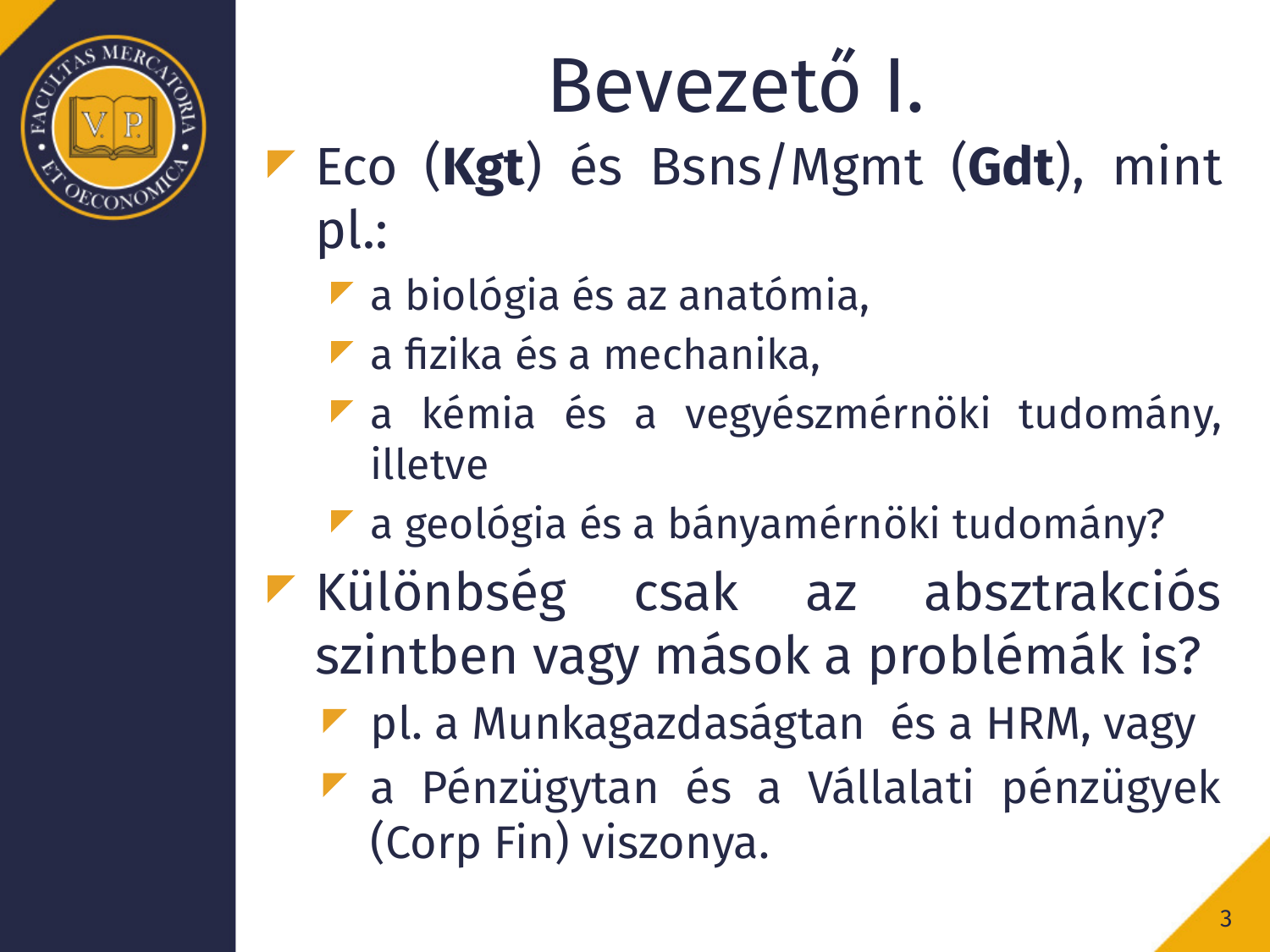

# Bevezető I.
Eco (Kgt) és Bsns/Mgmt (Gdt), mint pl.:
a biológia és az anatómia,
a fizika és a mechanika,
a kémia és a vegyészmérnöki tudomány, illetve
a geológia és a bányamérnöki tudomány?
Különbség csak az absztrakciós szintben vagy mások a problémák is?
pl. a Munkagazdaságtan  és a HRM, vagy
a Pénzügytan és a Vállalati pénzügyek (Corp Fin) viszonya.

3